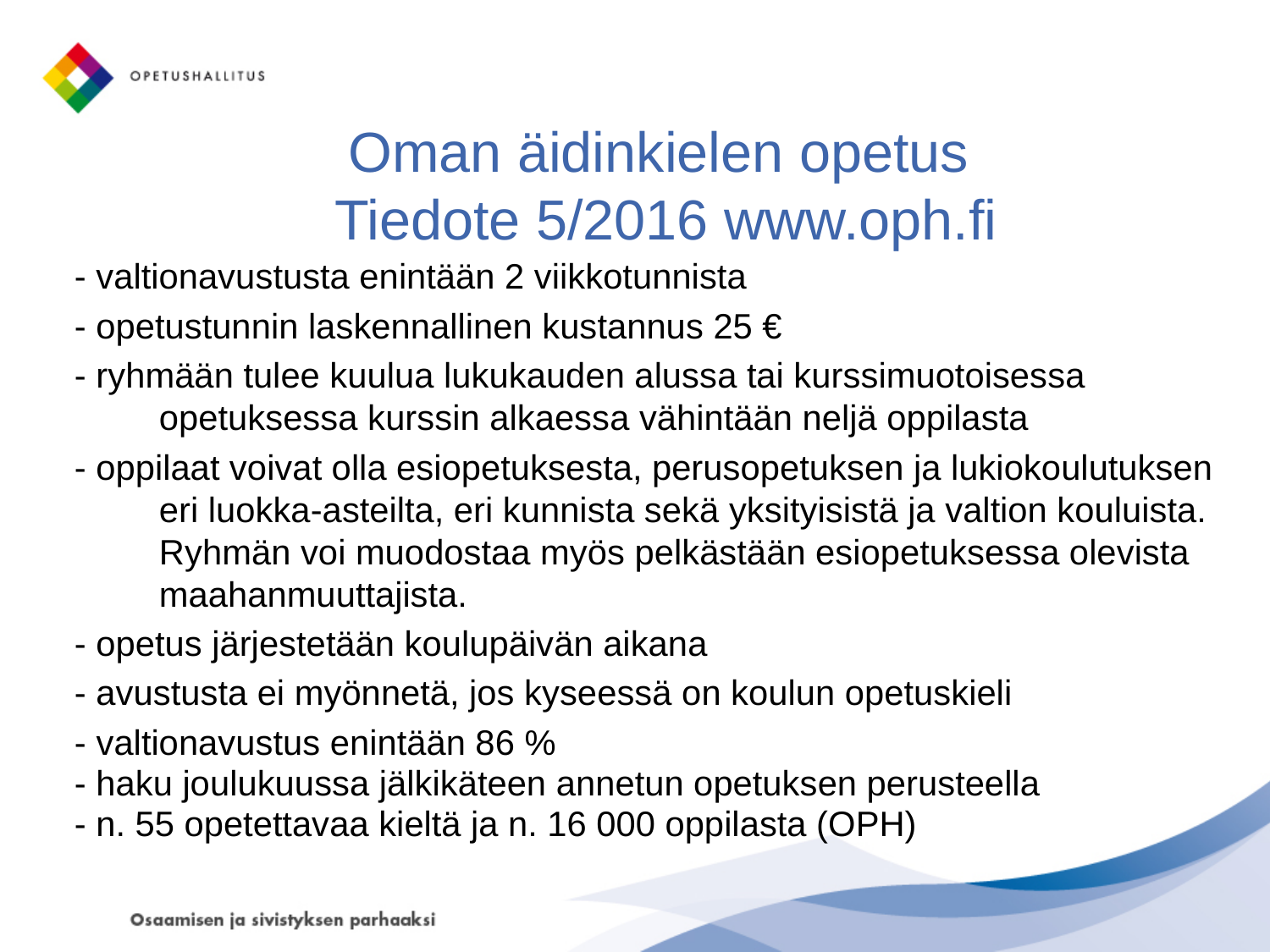

# Oman äidinkielen opetus Tiedote 5/2016 www.oph.fi
- valtionavustusta enintään 2 viikkotunnista
- opetustunnin laskennallinen kustannus 25 €
- ryhmään tulee kuulua lukukauden alussa tai kurssimuotoisessa opetuksessa kurssin alkaessa vähintään neljä oppilasta
- oppilaat voivat olla esiopetuksesta, perusopetuksen ja lukiokoulutuksen eri luokka-asteilta, eri kunnista sekä yksityisistä ja valtion kouluista. Ryhmän voi muodostaa myös pelkästään esiopetuksessa olevista maahanmuuttajista.
- opetus järjestetään koulupäivän aikana
- avustusta ei myönnetä, jos kyseessä on koulun opetuskieli
- valtionavustus enintään 86 %
- haku joulukuussa jälkikäteen annetun opetuksen perusteella
- n. 55 opetettavaa kieltä ja n. 16 000 oppilasta (OPH)